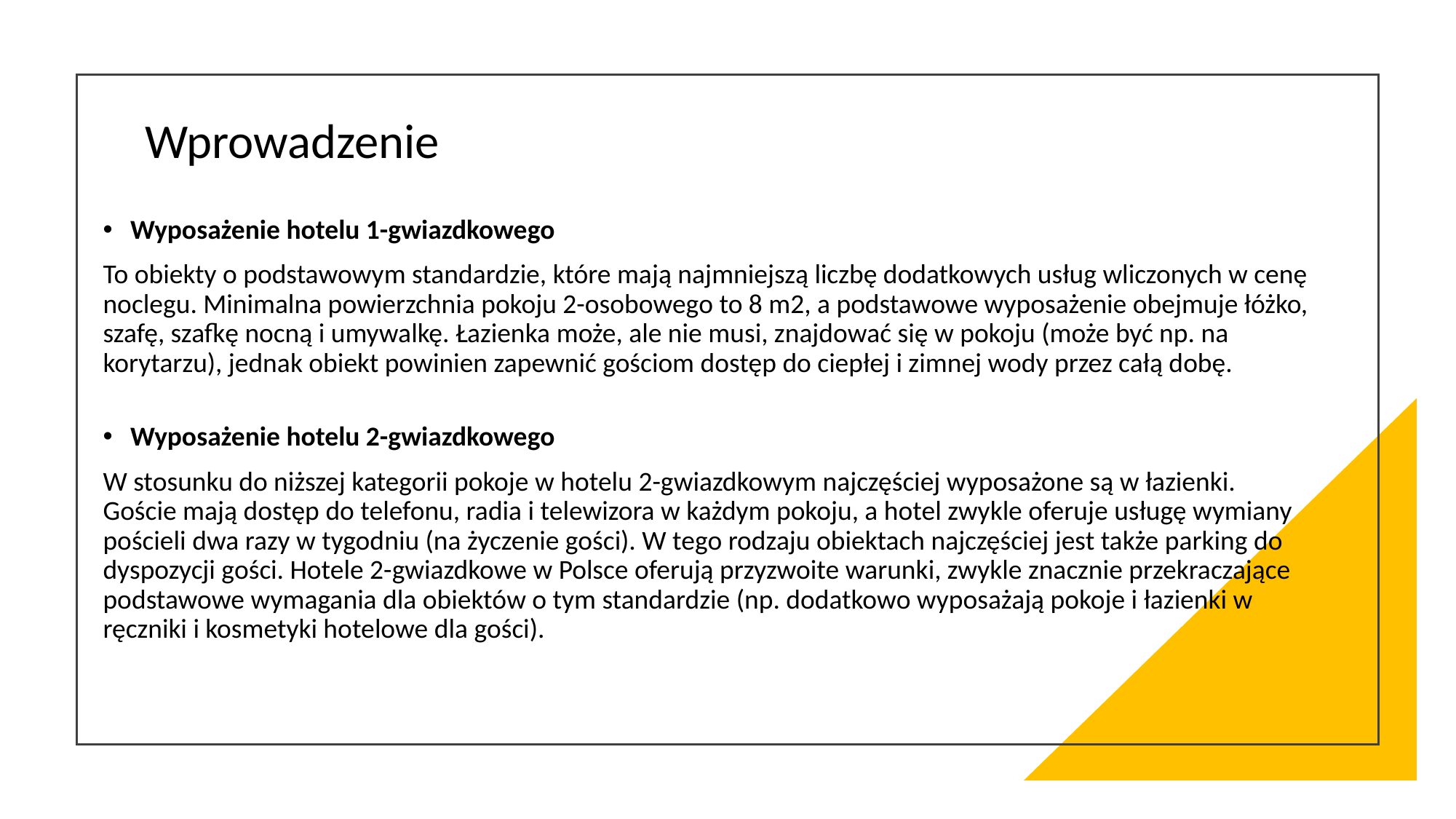

# Wprowadzenie
Wyposażenie hotelu 1-gwiazdkowego
To obiekty o podstawowym standardzie, które mają najmniejszą liczbę dodatkowych usług wliczonych w cenę noclegu. Minimalna powierzchnia pokoju 2-osobowego to 8 m2, a podstawowe wyposażenie obejmuje łóżko, szafę, szafkę nocną i umywalkę. Łazienka może, ale nie musi, znajdować się w pokoju (może być np. na korytarzu), jednak obiekt powinien zapewnić gościom dostęp do ciepłej i zimnej wody przez całą dobę.
Wyposażenie hotelu 2-gwiazdkowego
W stosunku do niższej kategorii pokoje w hotelu 2-gwiazdkowym najczęściej wyposażone są w łazienki. Goście mają dostęp do telefonu, radia i telewizora w każdym pokoju, a hotel zwykle oferuje usługę wymiany pościeli dwa razy w tygodniu (na życzenie gości). W tego rodzaju obiektach najczęściej jest także parking do dyspozycji gości. Hotele 2-gwiazdkowe w Polsce oferują przyzwoite warunki, zwykle znacznie przekraczające podstawowe wymagania dla obiektów o tym standardzie (np. dodatkowo wyposażają pokoje i łazienki w ręczniki i kosmetyki hotelowe dla gości).